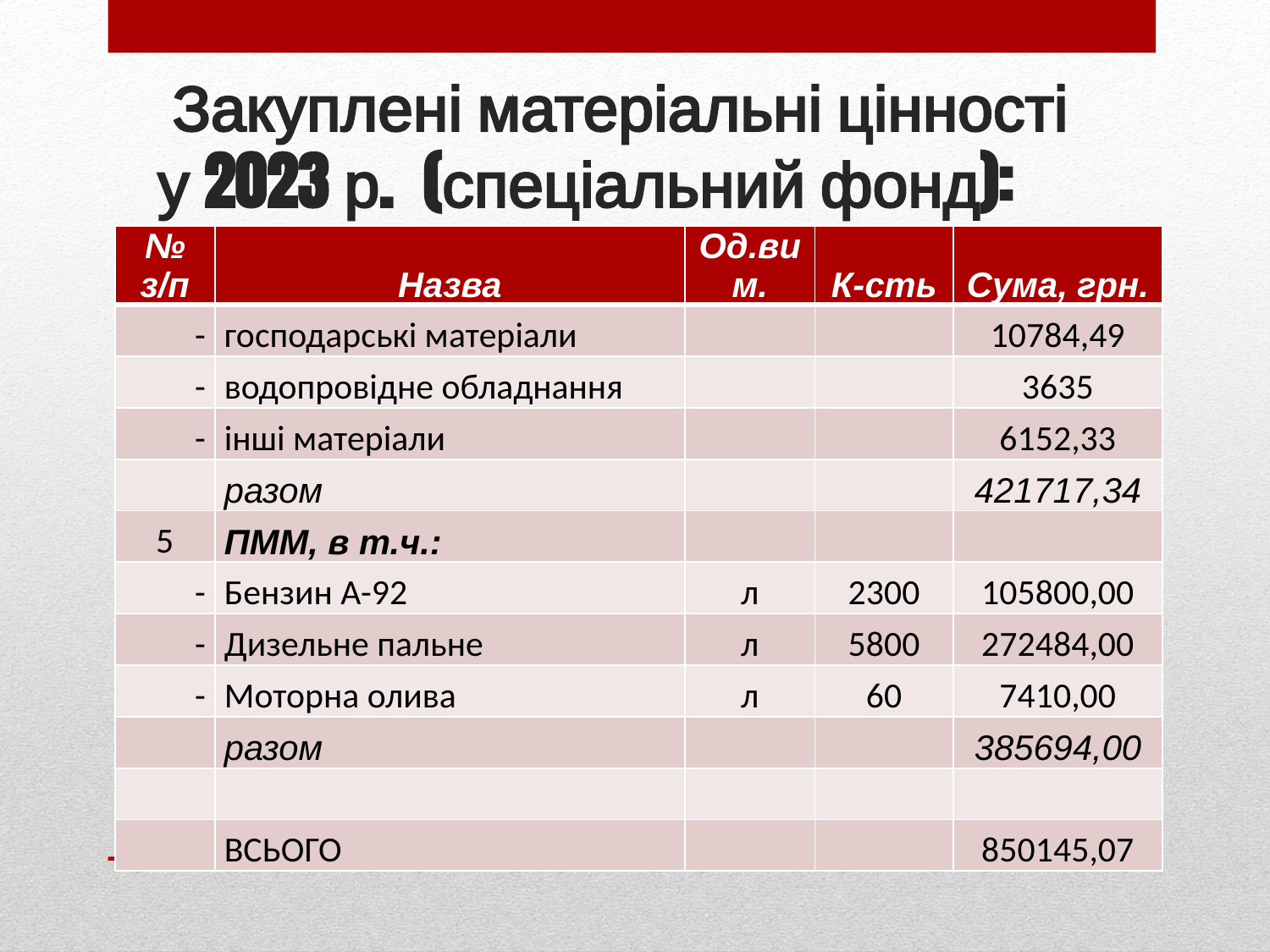

# Закуплені матеріальні цінності у 2023 р.  (спеціальний фонд):
| № з/п | Назва | Од.вим. | К-сть | Сума, грн. |
| --- | --- | --- | --- | --- |
| - | господарські матеріали |  |  | 10784,49 |
| - | водопровідне обладнання |  |  | 3635 |
| - | інші матеріали |  |  | 6152,33 |
|  | разом |  |  | 421717,34 |
| 5 | ПММ, в т.ч.: |  |  |  |
| - | Бензин А-92 | л | 2300 | 105800,00 |
| - | Дизельне пальне | л | 5800 | 272484,00 |
| - | Моторна олива | л | 60 | 7410,00 |
|  | разом |  |  | 385694,00 |
|  |  |  |  |  |
|  | ВСЬОГО |  |  | 850145,07 |